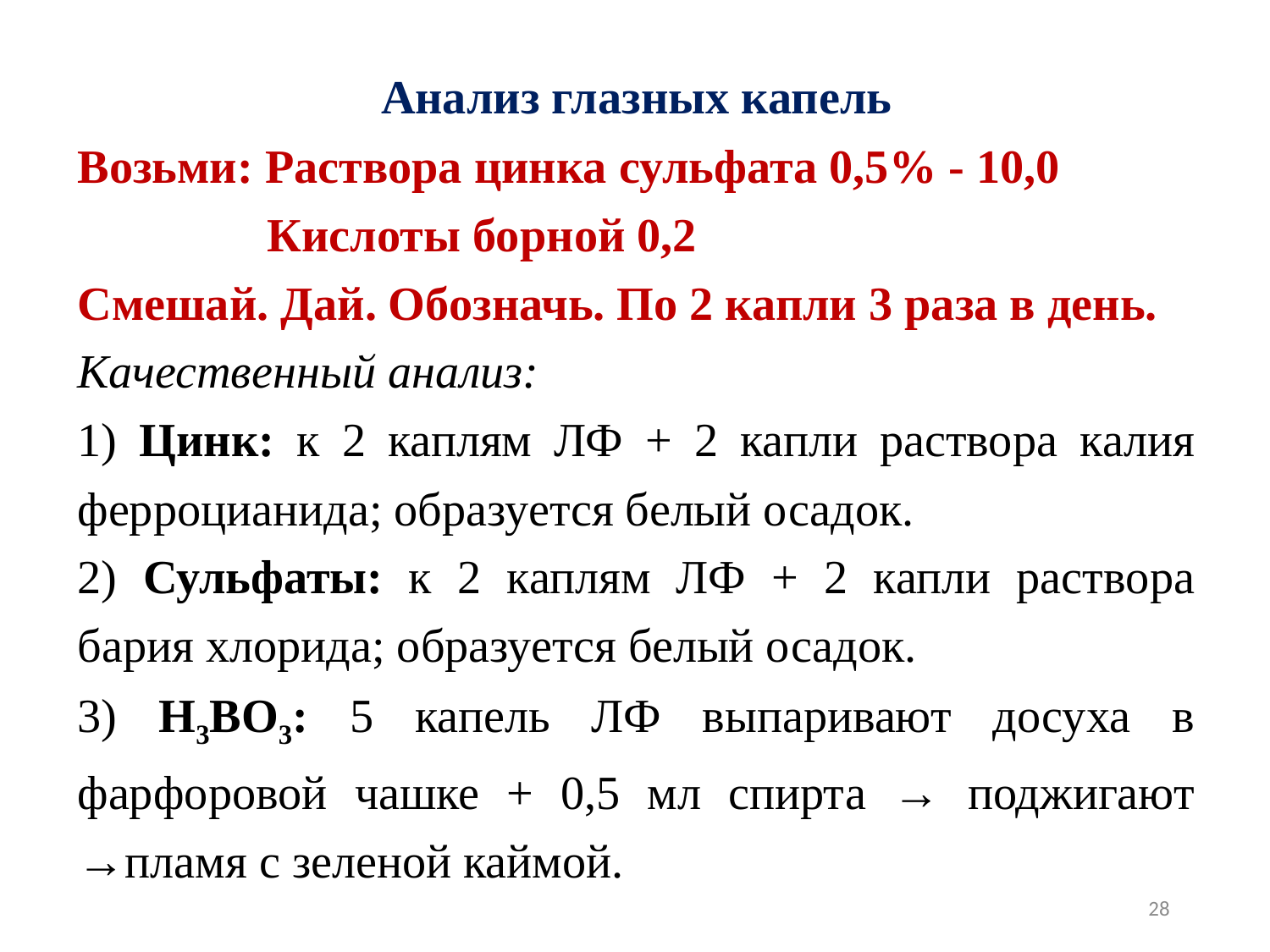

Анализ глазных капель
Возьми: Раствора цинка сульфата 0,5% - 10,0
                Кислоты борной 0,2
Смешай. Дай. Обозначь. По 2 капли 3 раза в день.
Качественный анализ:
1) Цинк: к 2 каплям ЛФ + 2 капли раствора калия ферроцианида; образуется белый осадок.
2) Сульфаты: к 2 каплям ЛФ + 2 капли раствора бария хлорида; образуется белый осадок.
3) H3BO3: 5 капель ЛФ выпаривают досуха в фарфоровой чашке + 0,5 мл спирта → поджигают →пламя с зеленой каймой.
28